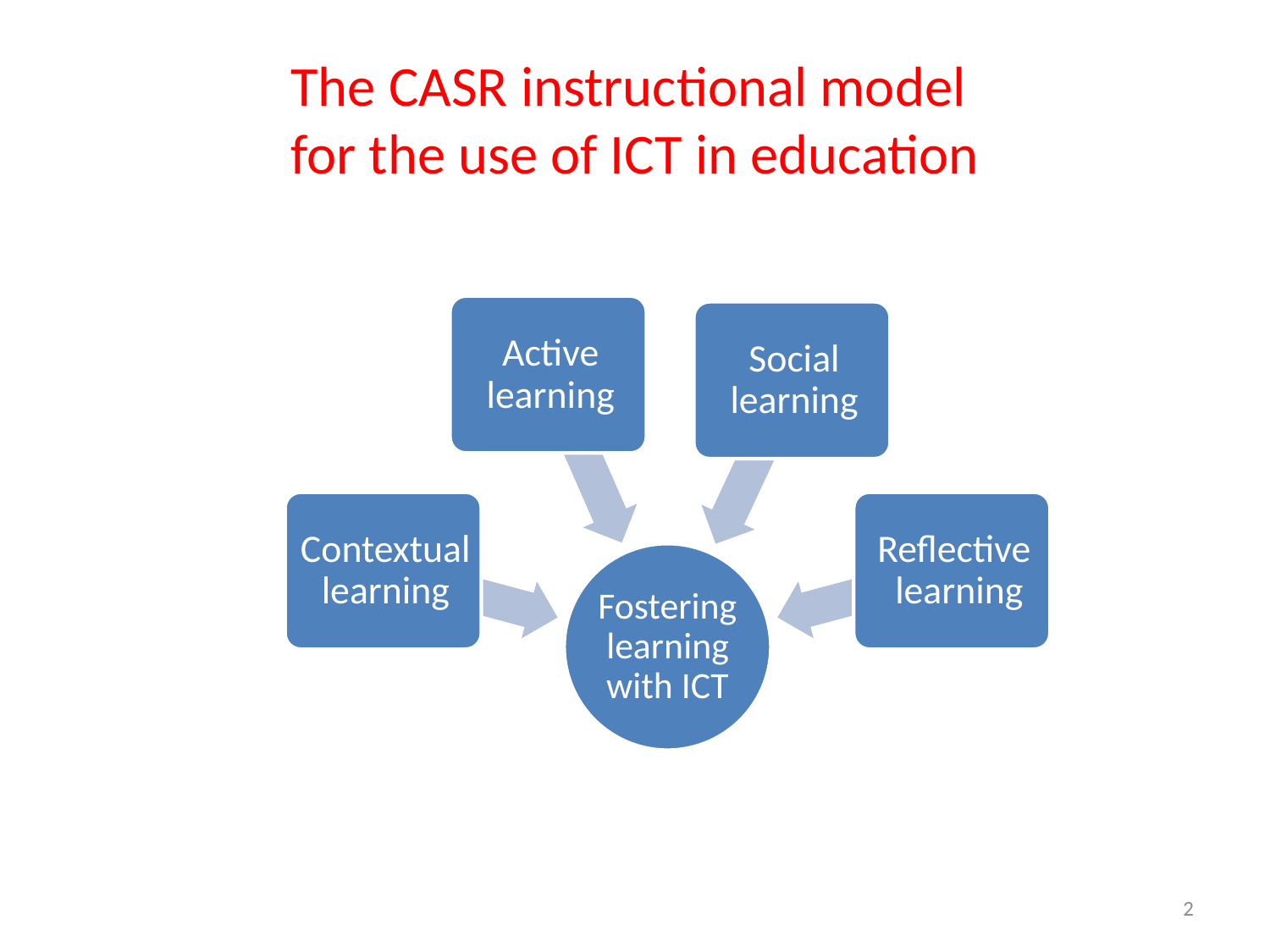

# The CASR instructional model for the use of ICT in education
Fostering learning with ICT
Contextual learning
Active learning
Social learning
Reflective learning
2